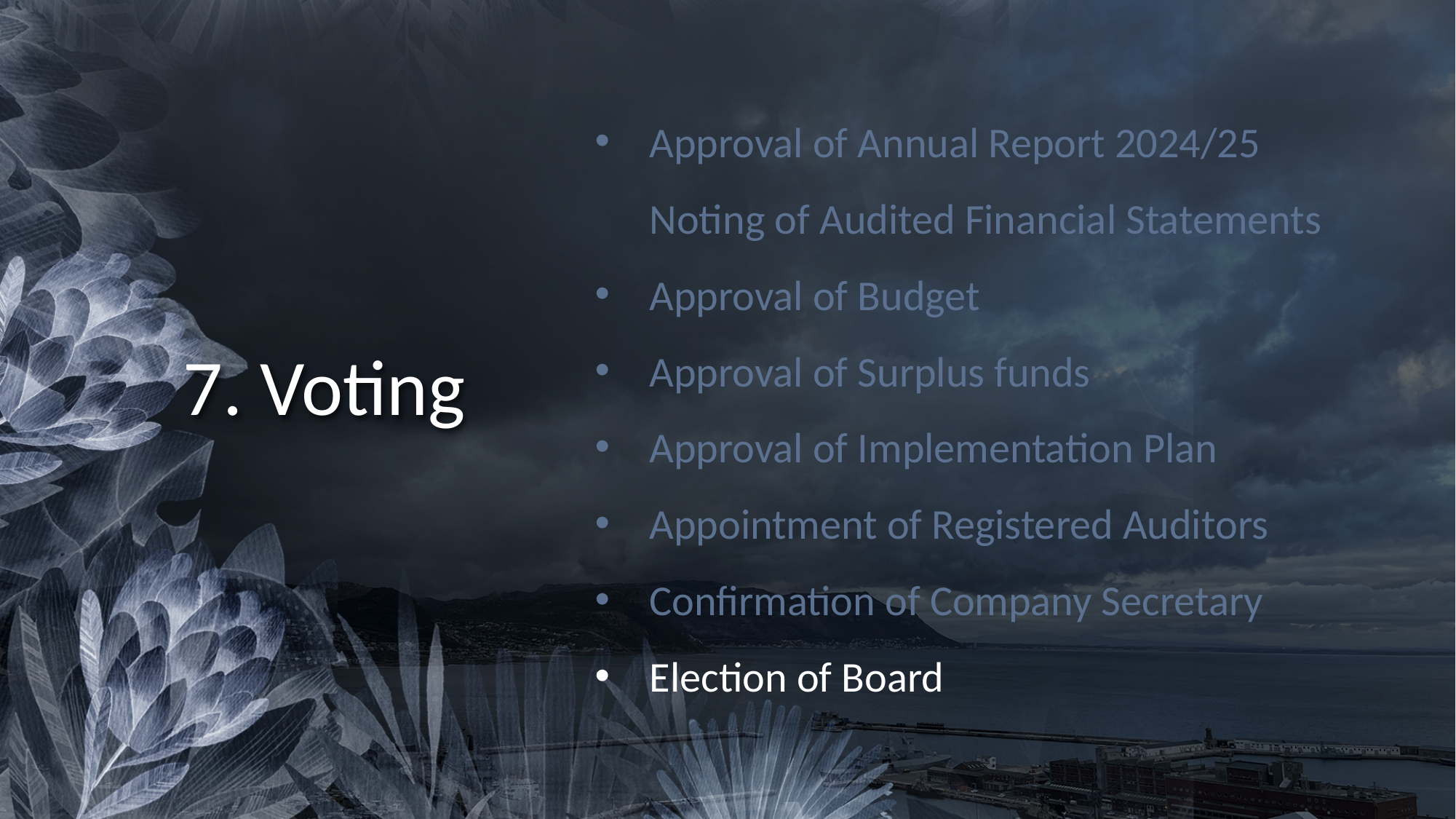

Approval of Annual Report 2024/25
Noting of Audited Financial Statements
Approval of Budget
Approval of Surplus funds
Approval of Implementation Plan
Appointment of Registered Auditors
Confirmation of Company Secretary
Election of Board
7. Voting